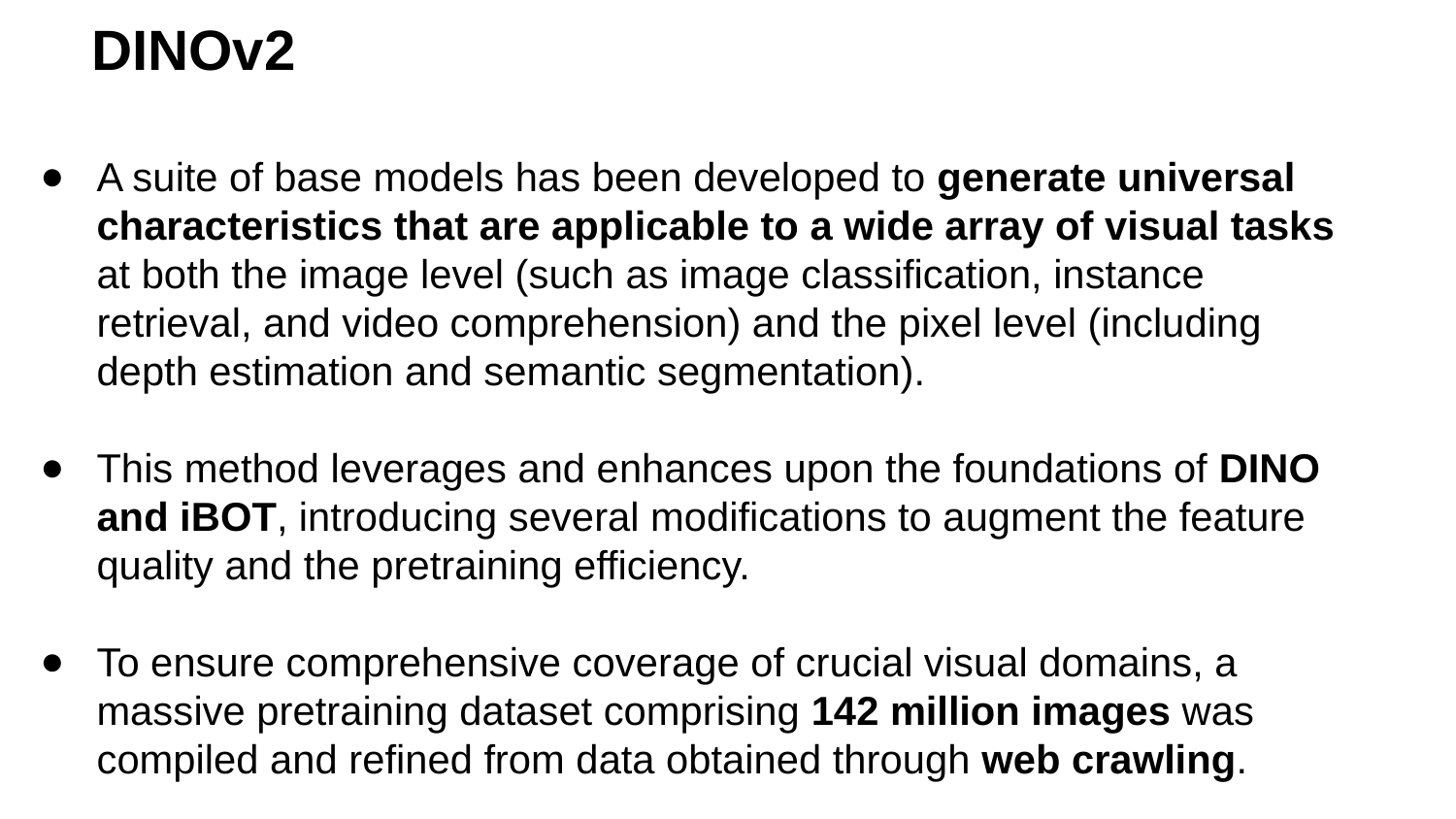

DINOv2
A suite of base models has been developed to generate universal characteristics that are applicable to a wide array of visual tasks at both the image level (such as image classification, instance retrieval, and video comprehension) and the pixel level (including depth estimation and semantic segmentation).

This method leverages and enhances upon the foundations of DINO and iBOT, introducing several modifications to augment the feature quality and the pretraining efficiency.

To ensure comprehensive coverage of crucial visual domains, a massive pretraining dataset comprising 142 million images was compiled and refined from data obtained through web crawling.